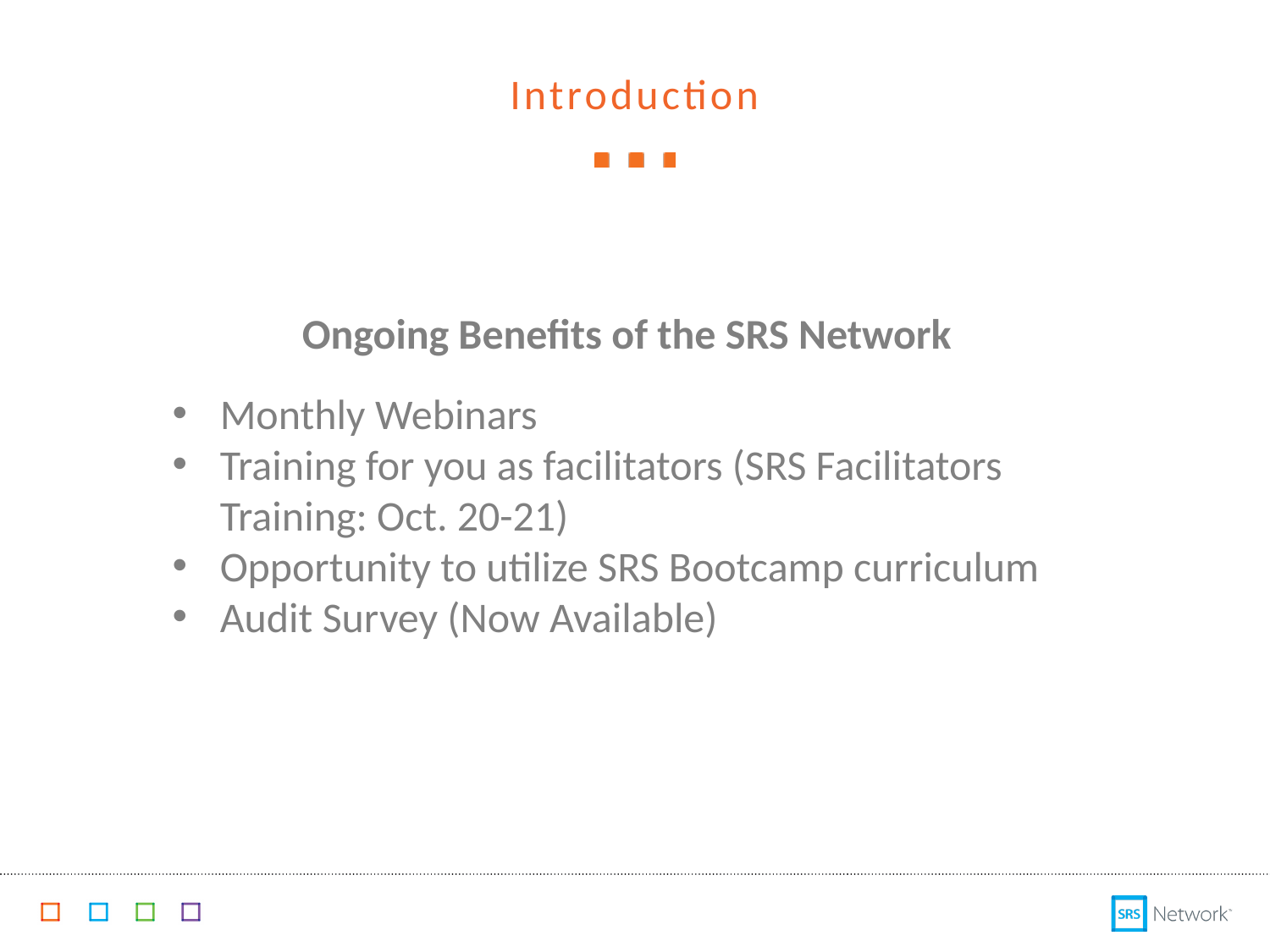

Introduction
Ongoing Benefits of the SRS Network

Monthly Webinars
Training for you as facilitators (SRS Facilitators Training: Oct. 20-21)
Opportunity to utilize SRS Bootcamp curriculum
Audit Survey (Now Available)